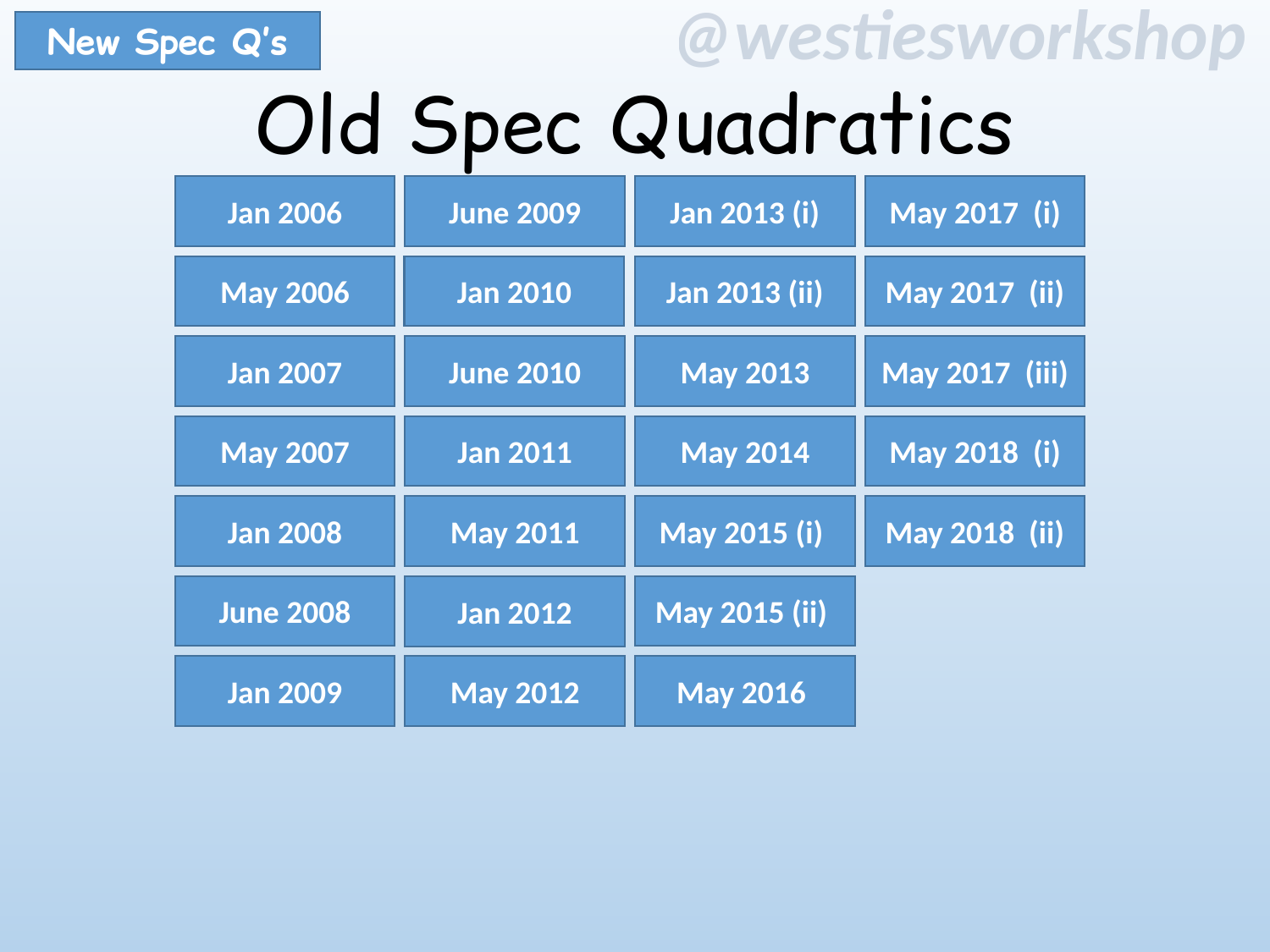

New Spec Q’s
Old Spec Quadratics
Jan 2006
June 2009
Jan 2013 (i)
May 2017  (i)
May 2006
Jan 2010
Jan 2013 (ii)
May 2017  (ii)
Jan 2007
June 2010
May 2013
May 2017  (iii)
May 2007
Jan 2011
May 2014
May 2018  (i)
Jan 2008
May 2011
May 2015 (i)
May 2018  (ii)
June 2008
May 2015 (ii)
Jan 2012
Jan 2009
May 2012
May 2016